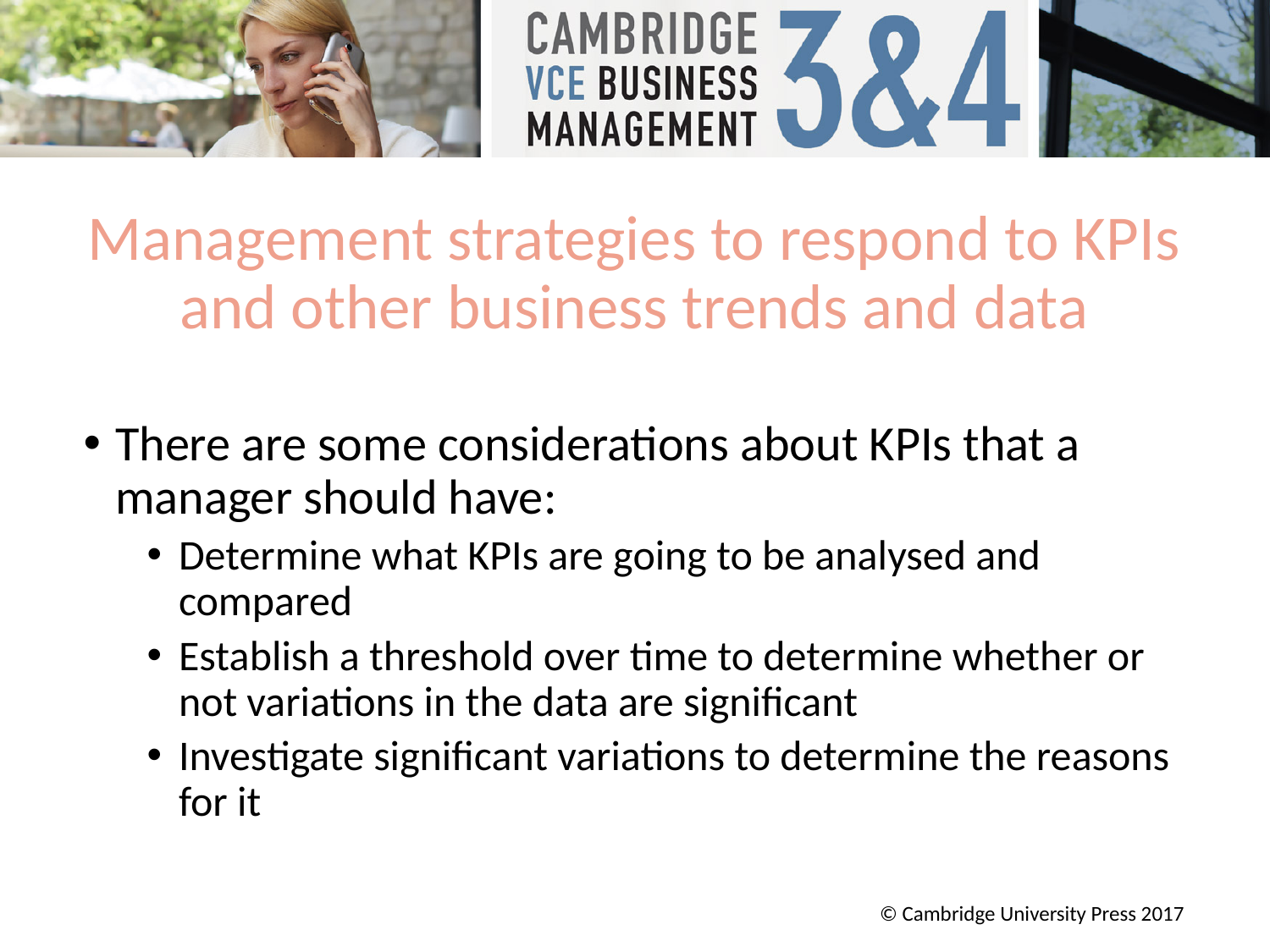

# Management strategies to respond to KPIs and other business trends and data
There are some considerations about KPIs that a manager should have:
Determine what KPIs are going to be analysed and compared
Establish a threshold over time to determine whether or not variations in the data are significant
Investigate significant variations to determine the reasons for it